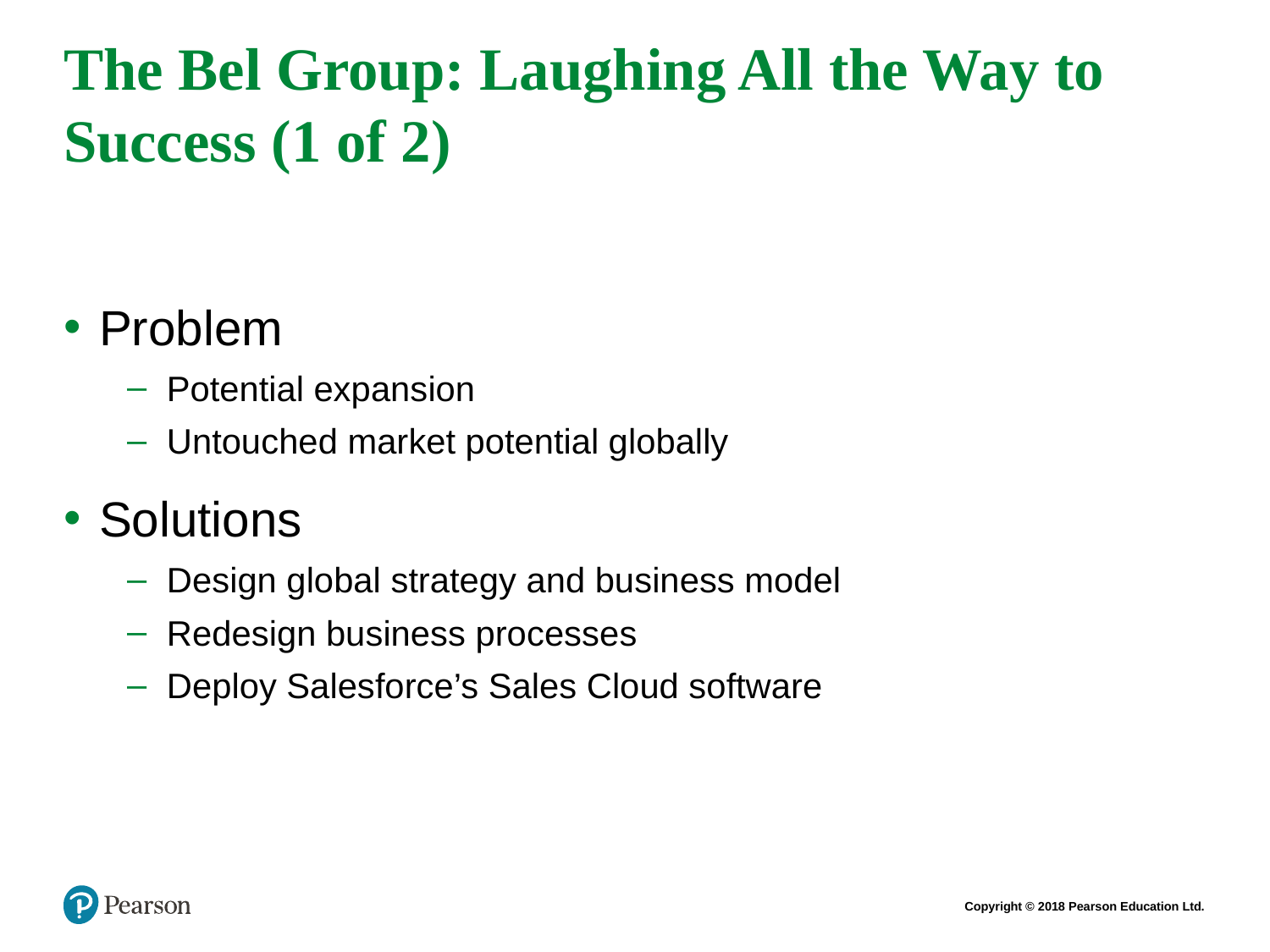

# The Bel Group: Laughing All the Way to Success (1 of 2)
Problem
Potential expansion
Untouched market potential globally
Solutions
Design global strategy and business model
Redesign business processes
Deploy Salesforce’s Sales Cloud software